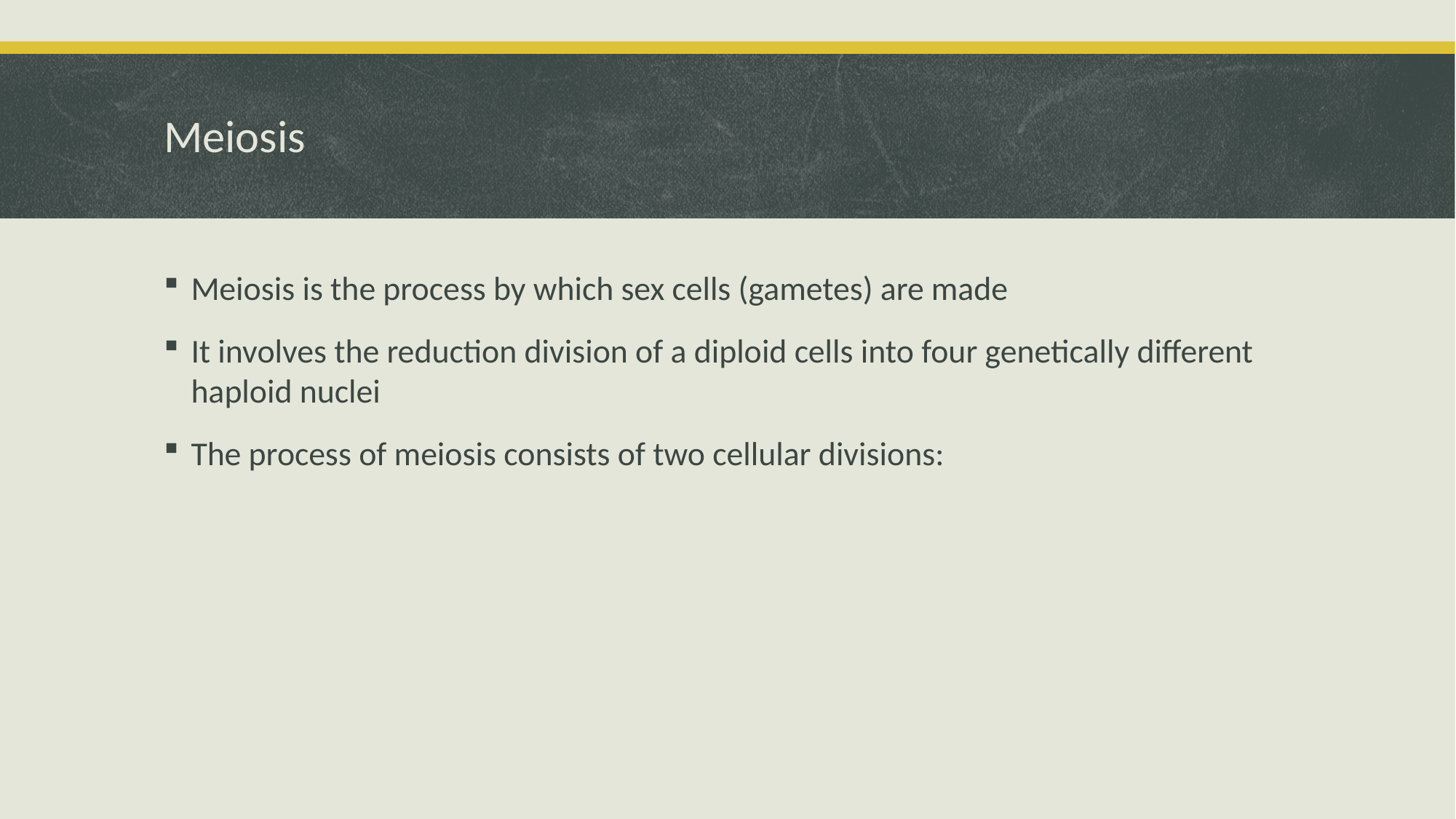

# Meiosis
Meiosis is the process by which sex cells (gametes) are made
It involves the reduction division of a diploid cells into four genetically different haploid nuclei
The process of meiosis consists of two cellular divisions: